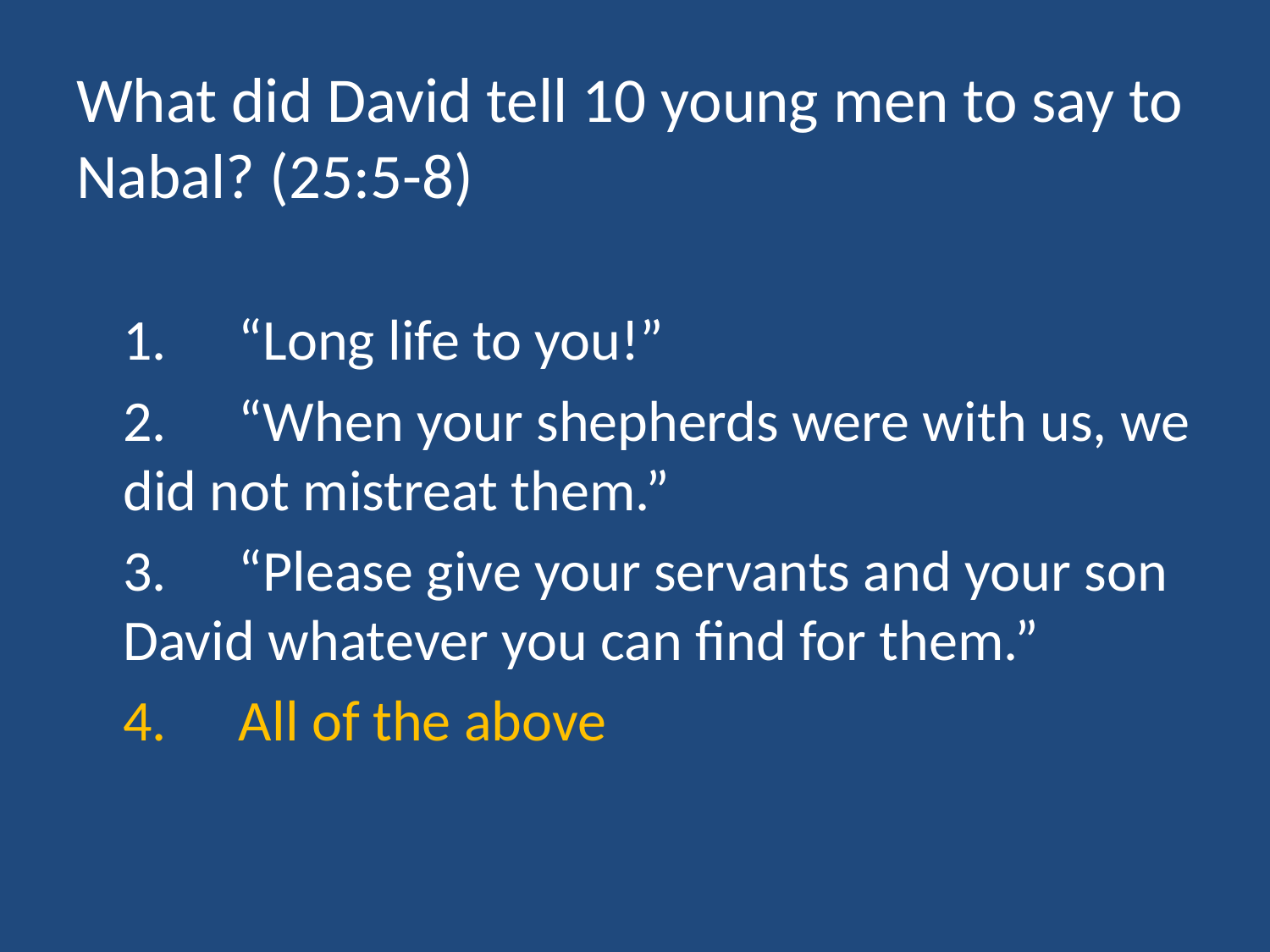

# What did David tell 10 young men to say to Nabal? (25:5-8)
	1.	“Long life to you!”
	2.	“When your shepherds were with us, we did not mistreat them.”
	3.	“Please give your servants and your son David whatever you can find for them.”
	4.	All of the above